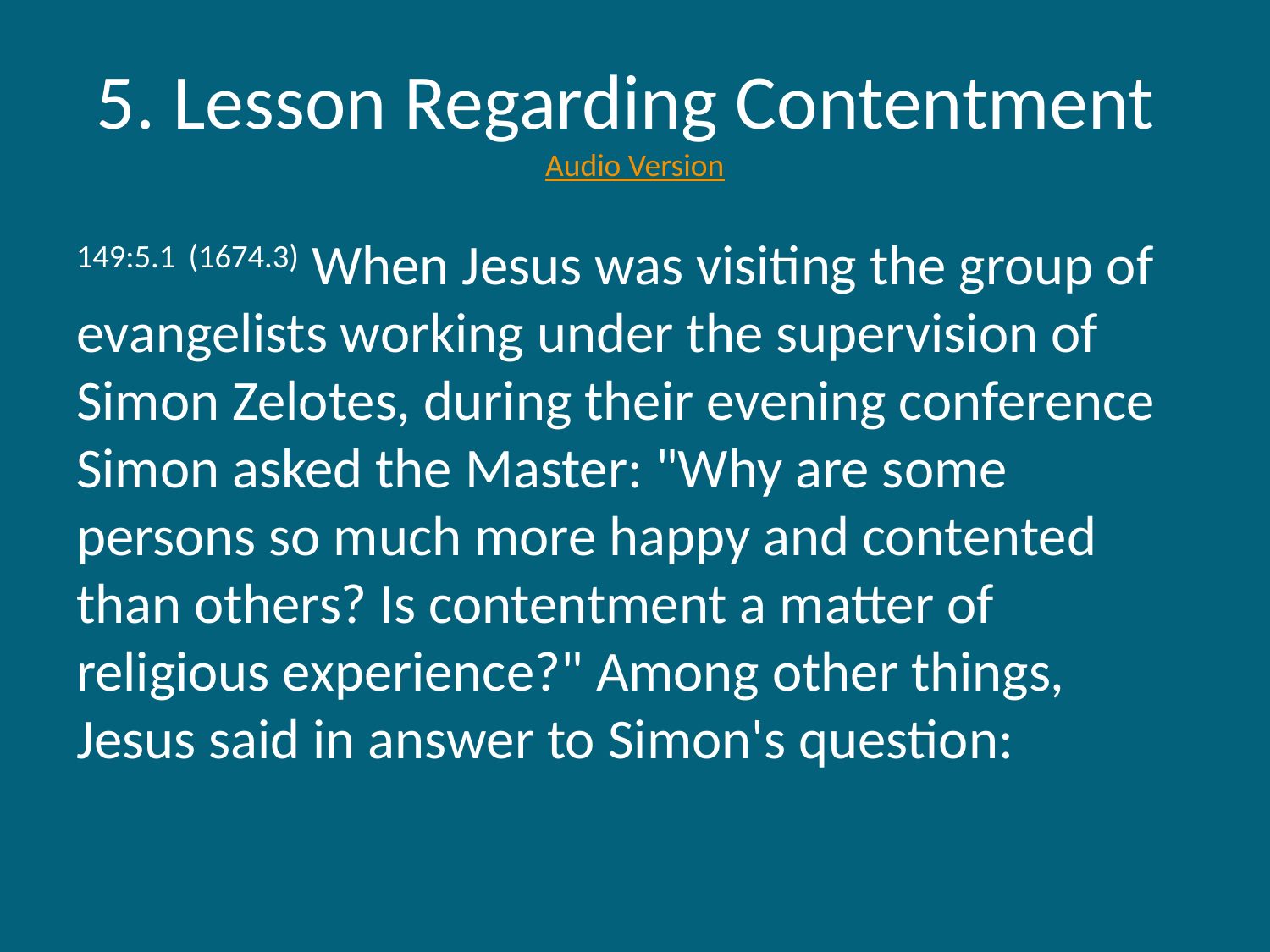

# 5. Lesson Regarding Contentment Audio Version
149:5.1 (1674.3) When Jesus was visiting the group of evangelists working under the supervision of Simon Zelotes, during their evening conference Simon asked the Master: "Why are some persons so much more happy and contented than others? Is contentment a matter of religious experience?" Among other things, Jesus said in answer to Simon's question: